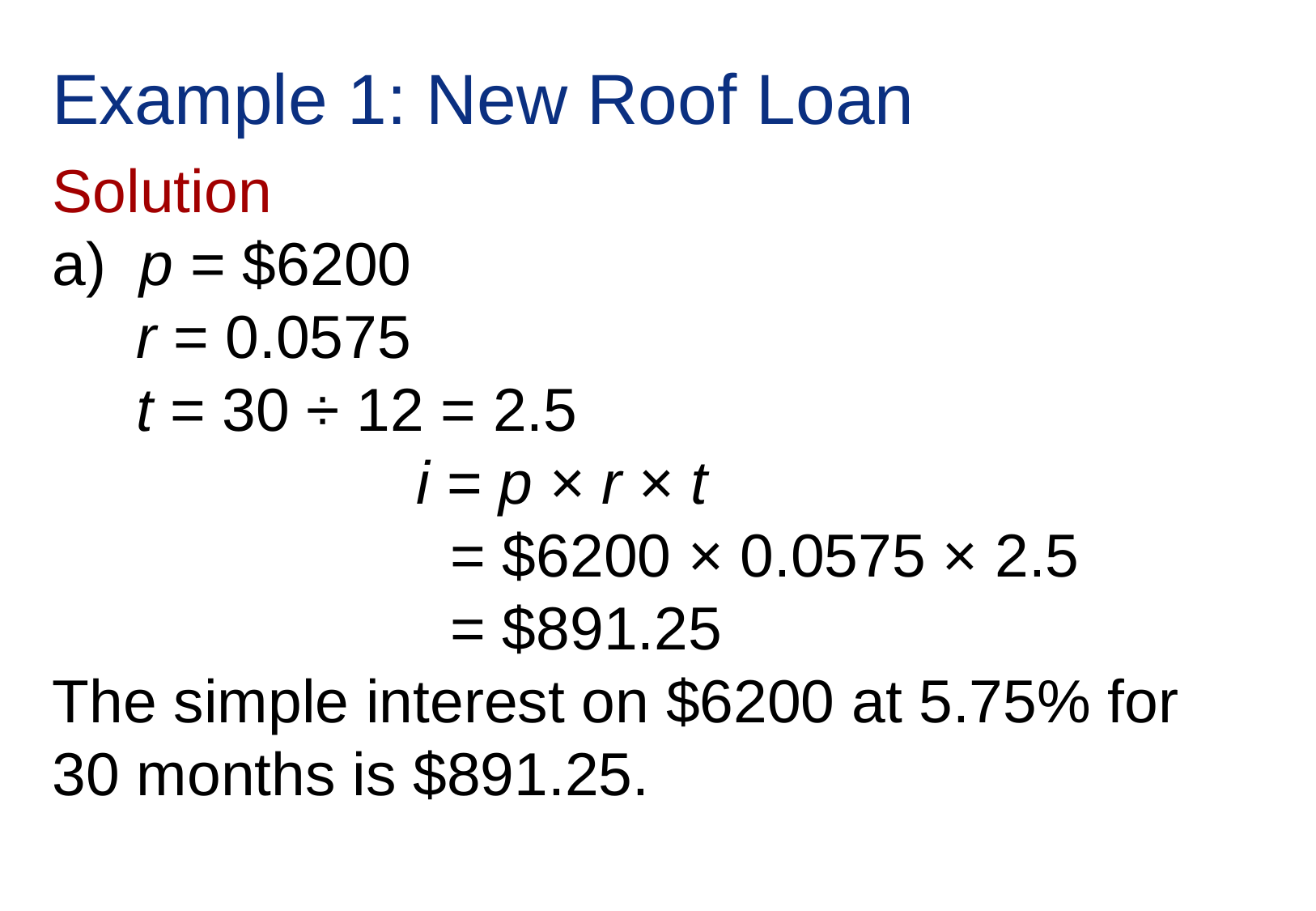

# Example 1: New Roof Loan
Solution
a)  p = $6200
     r = 0.0575
     t = 30 ÷ 12 = 2.5
			i = p × r × t
			  = $6200 × 0.0575 × 2.5
			  = $891.25
The simple interest on $6200 at 5.75% for 30 months is $891.25.